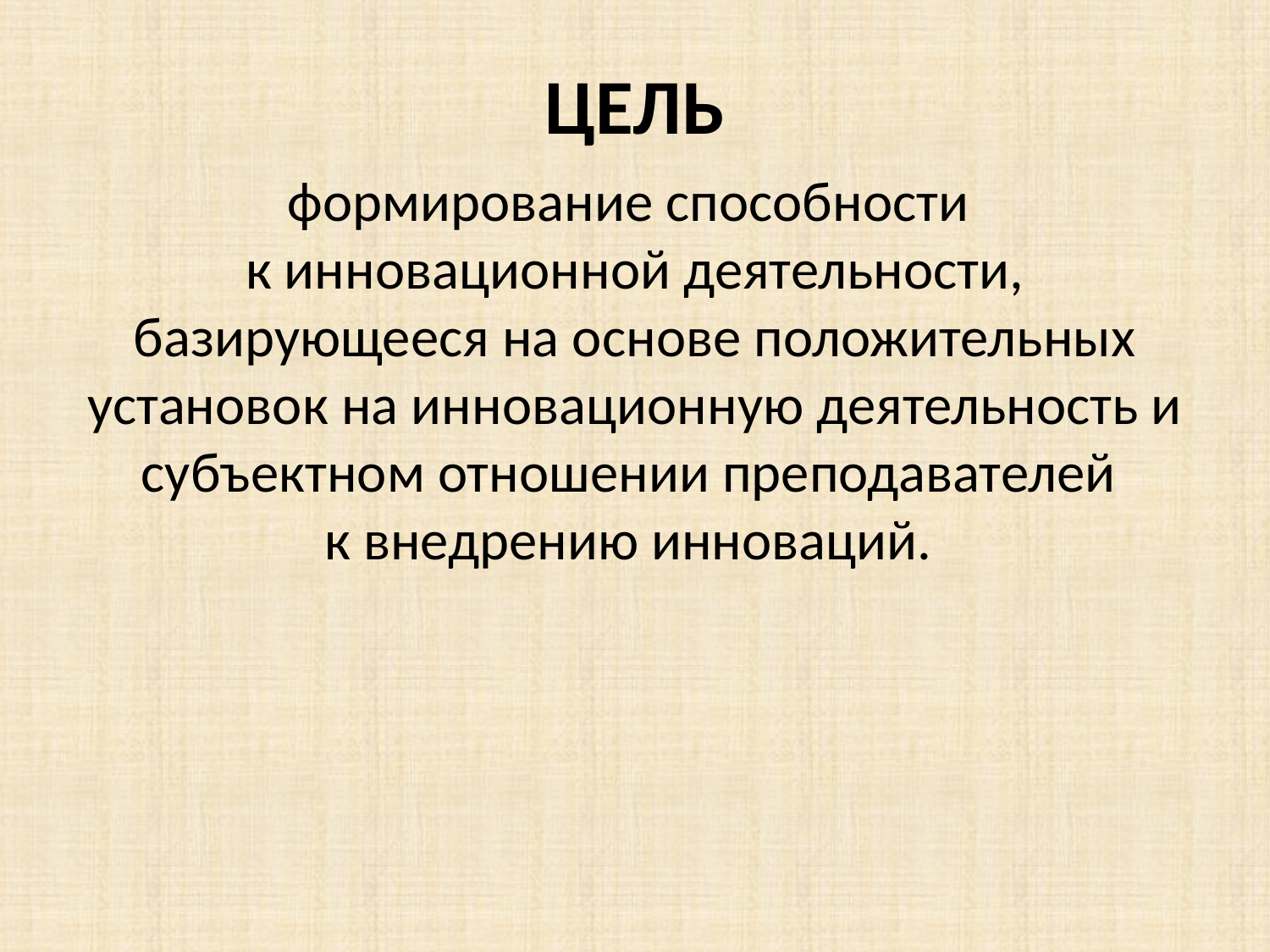

# ЦЕЛЬ
формирование способности
к инновационной деятельности, базирующееся на основе положительных установок на инновационную деятельность и субъектном отношении преподавателей
к внедрению инноваций.